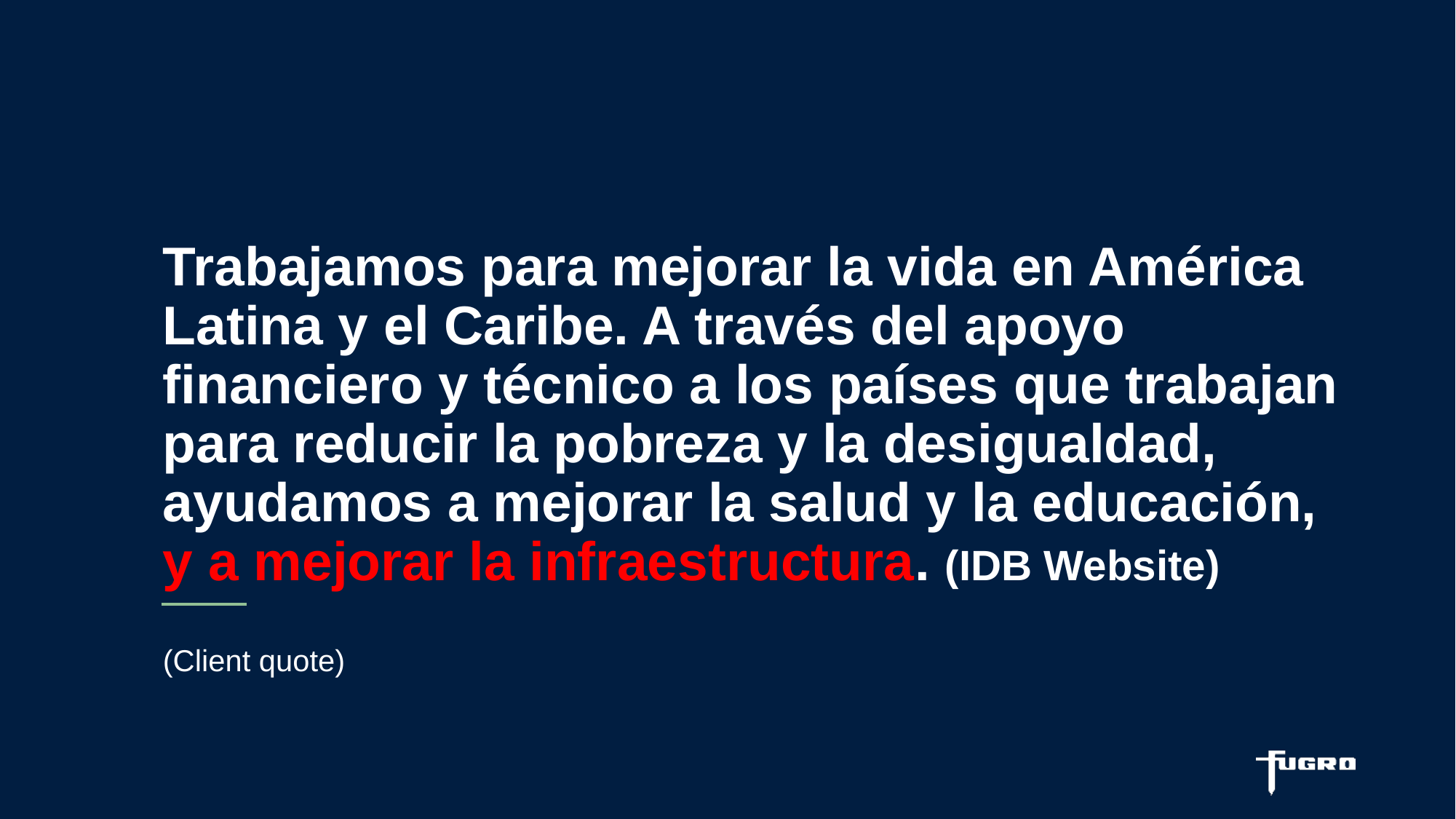

Trabajamos para mejorar la vida en América Latina y el Caribe. A través del apoyo financiero y técnico a los países que trabajan para reducir la pobreza y la desigualdad, ayudamos a mejorar la salud y la educación, y a mejorar la infraestructura. (IDB Website)
(Client quote)